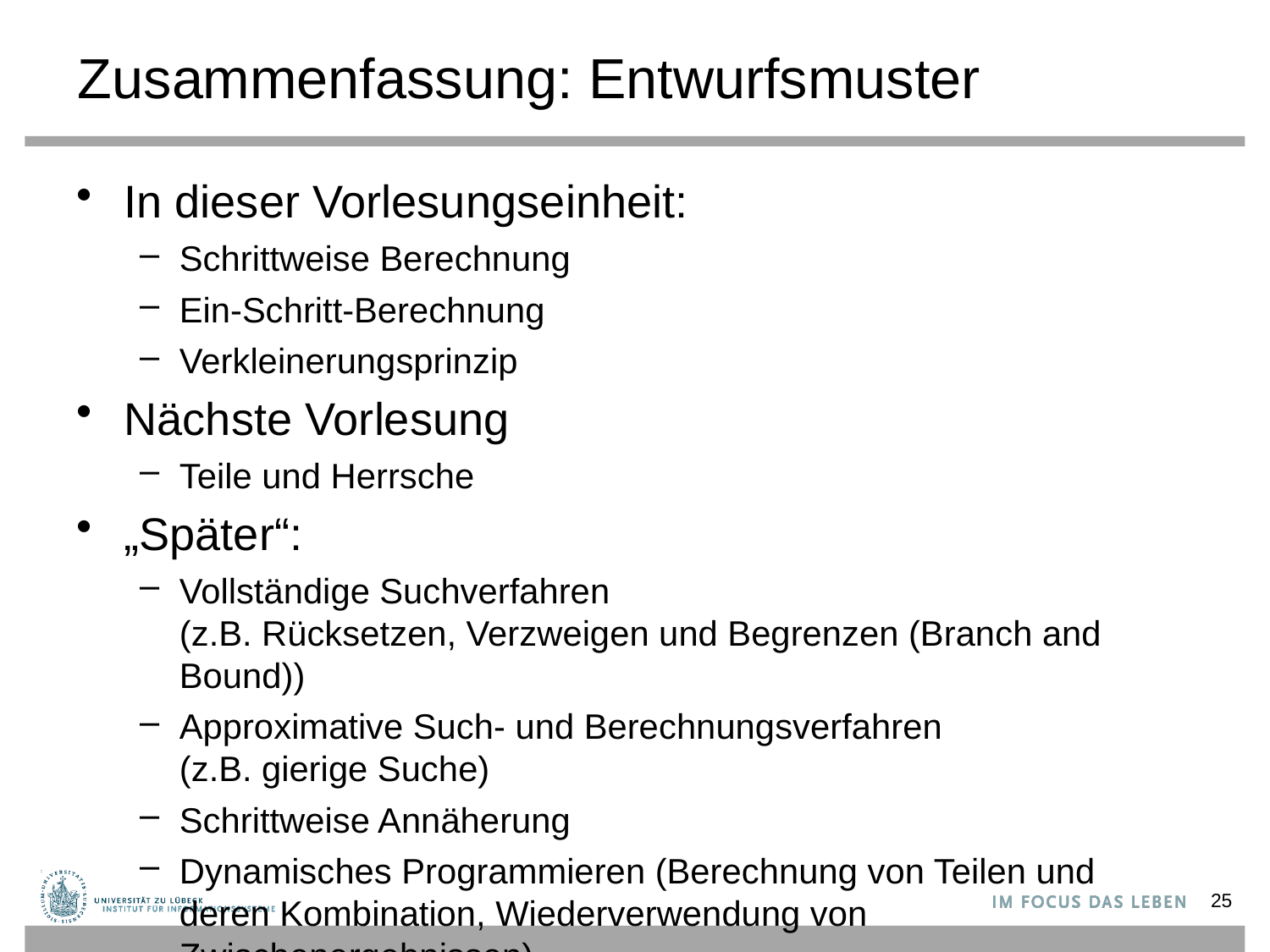

# Zusammenfassung: Entwurfsmuster
In dieser Vorlesungseinheit:
Schrittweise Berechnung
Ein-Schritt-Berechnung
Verkleinerungsprinzip
Nächste Vorlesung
Teile und Herrsche
„Später“:
Vollständige Suchverfahren
(z.B. Rücksetzen, Verzweigen und Begrenzen (Branch and Bound))
Approximative Such- und Berechnungsverfahren
(z.B. gierige Suche)
Schrittweise Annäherung
Dynamisches Programmieren (Berechnung von Teilen und deren Kombination, Wiederverwendung von Zwischenergebnissen)
25